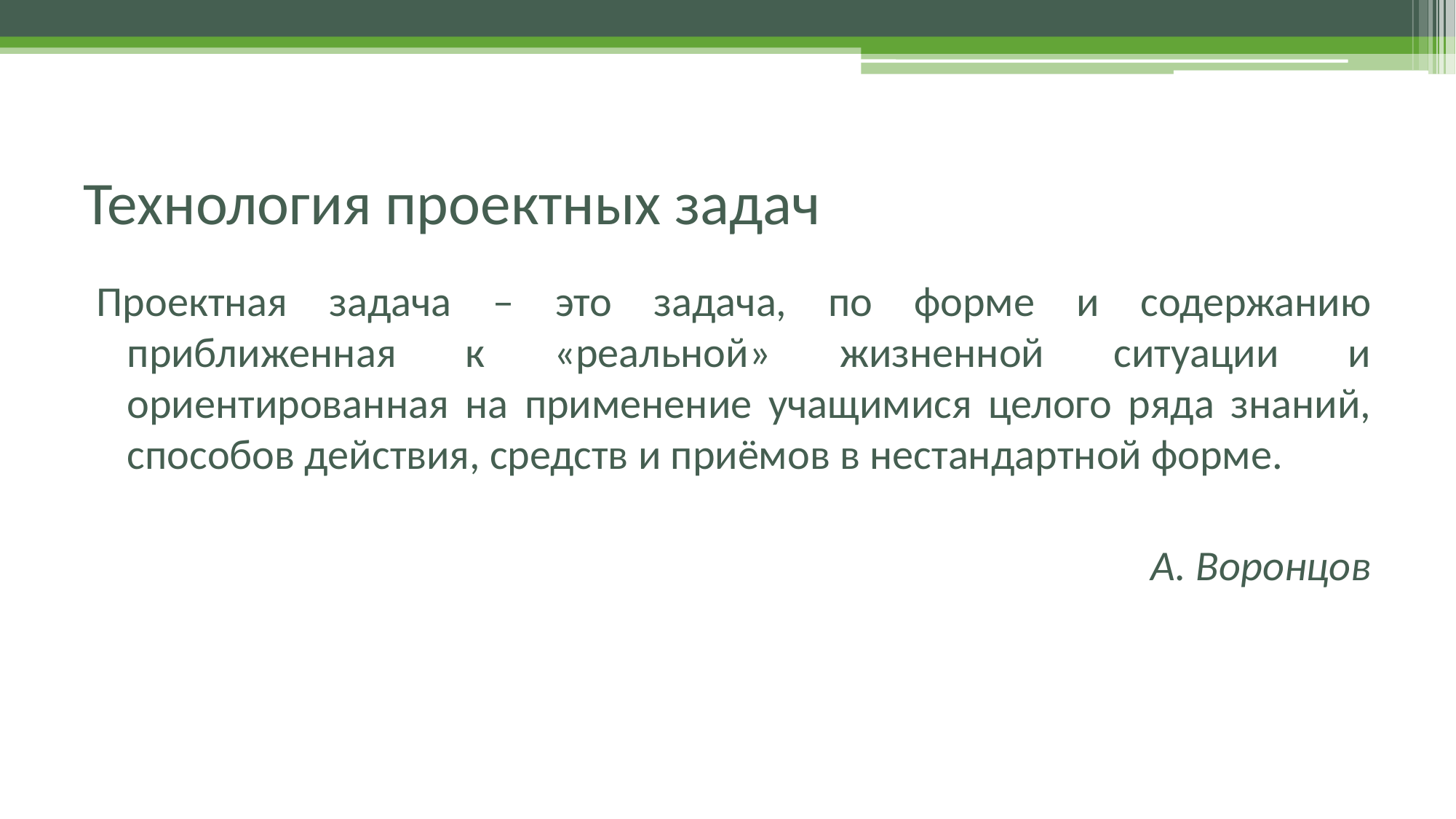

# Технология проектных задач
Проектная задача – это задача, по форме и содержанию приближенная к «реальной» жизненной ситуации и ориентированная на применение учащимися целого ряда знаний, способов действия, средств и приёмов в нестандартной форме.

А. Воронцов